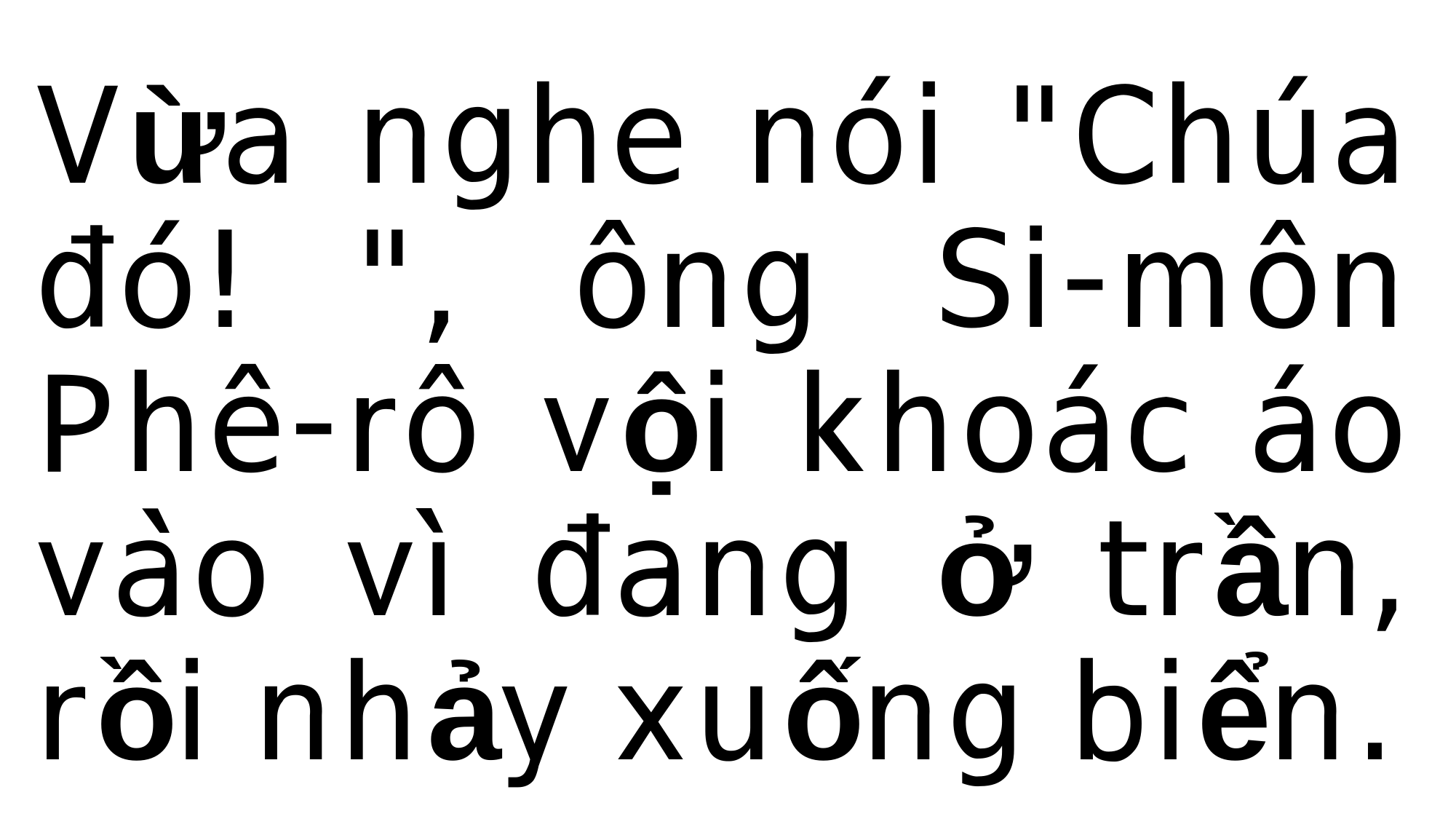

# Vừa nghe nói "Chúa đó! ", ông Si-môn Phê-rô vội khoác áo vào vì đang ở trần, rồi nhảy xuống biển.